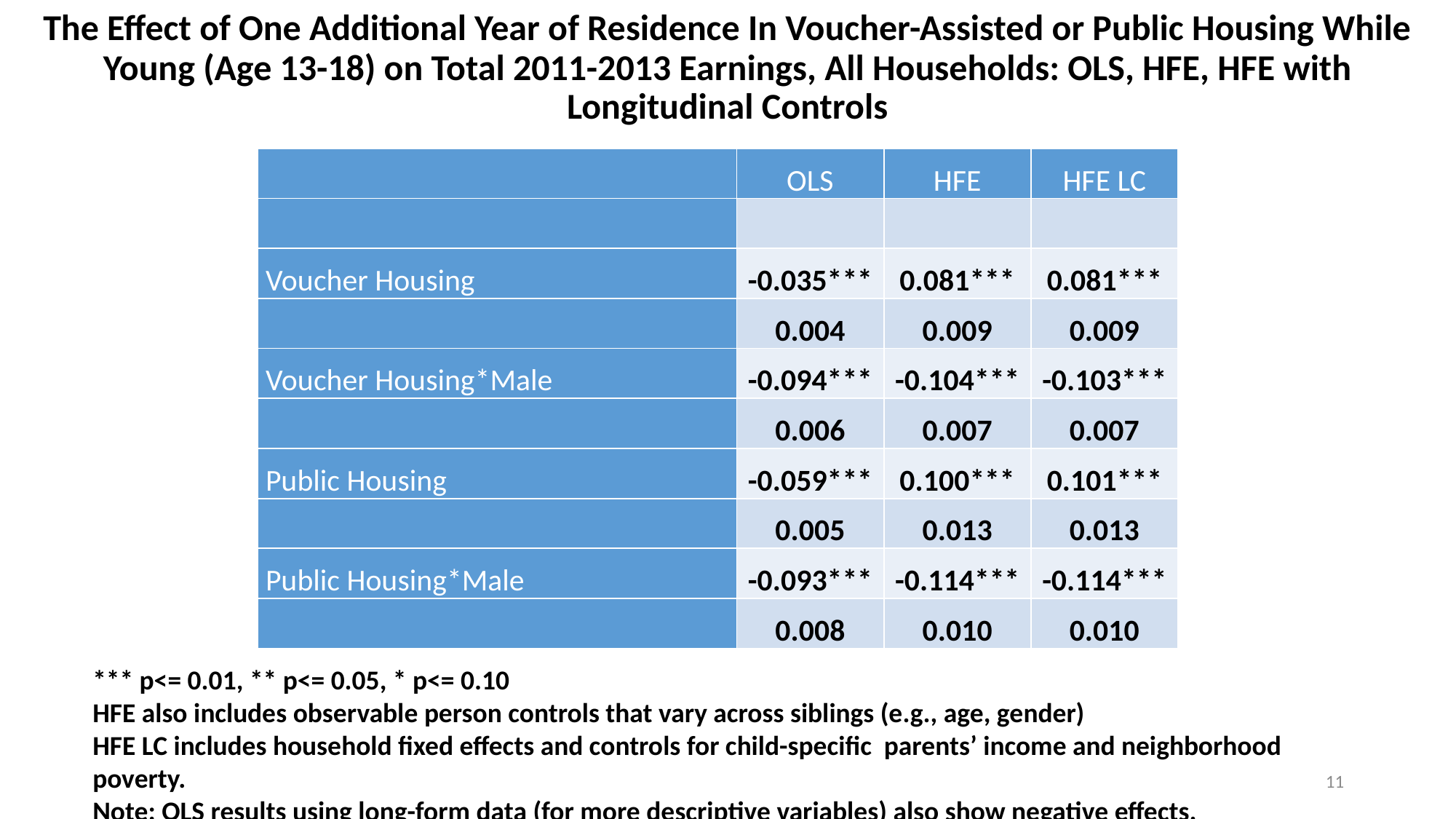

# The Effect of One Additional Year of Residence In Voucher-Assisted or Public Housing While Young (Age 13-18) on Total 2011-2013 Earnings, All Households: OLS, HFE, HFE with Longitudinal Controls
|  | OLS | HFE | HFE LC |
| --- | --- | --- | --- |
|  |  |  |  |
| Voucher Housing | -0.035\*\*\* | 0.081\*\*\* | 0.081\*\*\* |
|  | 0.004 | 0.009 | 0.009 |
| Voucher Housing\*Male | -0.094\*\*\* | -0.104\*\*\* | -0.103\*\*\* |
|  | 0.006 | 0.007 | 0.007 |
| Public Housing | -0.059\*\*\* | 0.100\*\*\* | 0.101\*\*\* |
|  | 0.005 | 0.013 | 0.013 |
| Public Housing\*Male | -0.093\*\*\* | -0.114\*\*\* | -0.114\*\*\* |
|  | 0.008 | 0.010 | 0.010 |
*** p<= 0.01, ** p<= 0.05, * p<= 0.10
HFE also includes observable person controls that vary across siblings (e.g., age, gender)
HFE LC includes household fixed effects and controls for child-specific  parents’ income and neighborhood poverty.
Note: OLS results using long-form data (for more descriptive variables) also show negative effects.
11